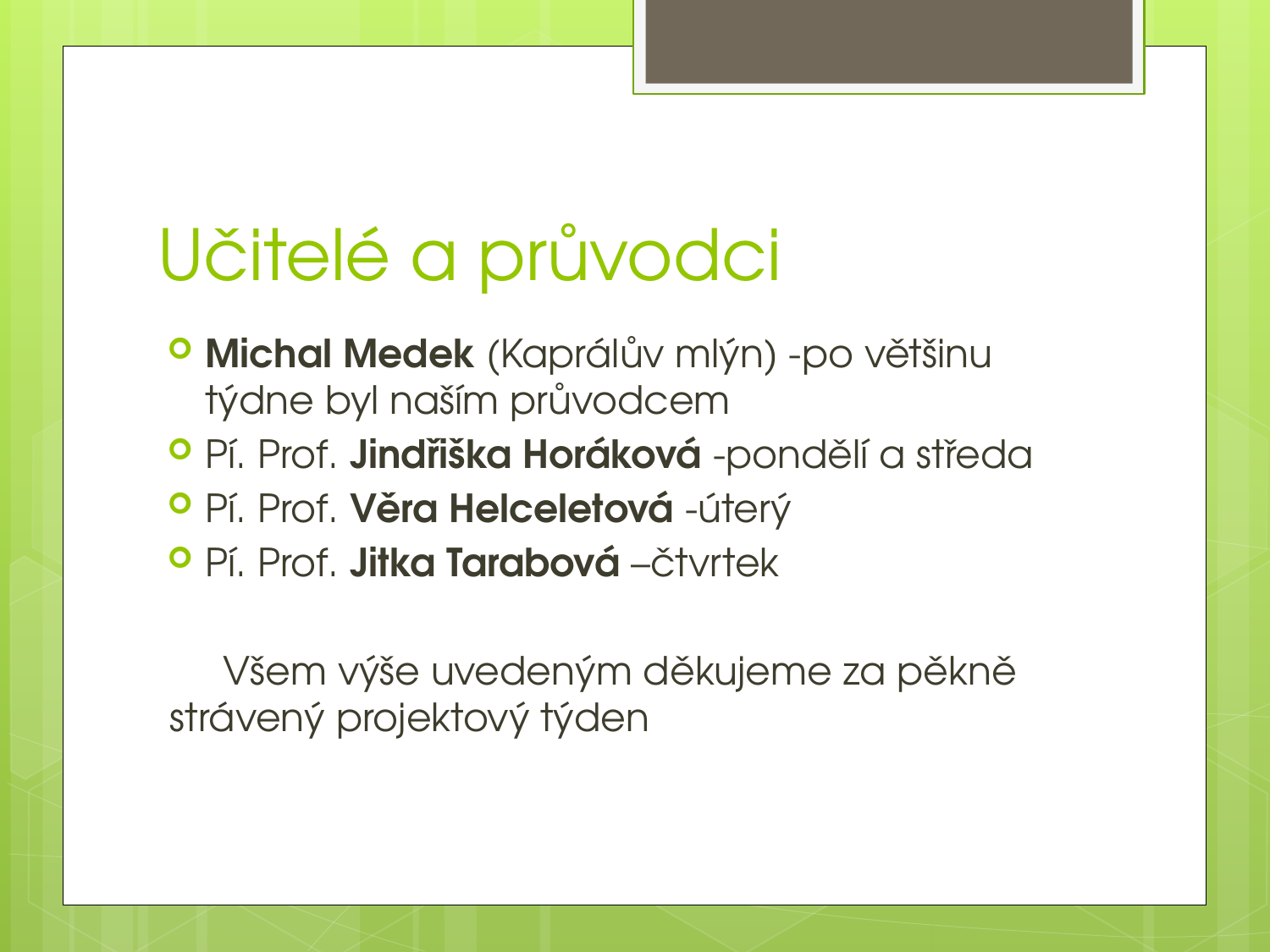

# Učitelé a průvodci
Michal Medek (Kaprálův mlýn) -po většinu týdne byl naším průvodcem
Pí. Prof. Jindřiška Horáková -pondělí a středa
Pí. Prof. Věra Helceletová -úterý
Pí. Prof. Jitka Tarabová –čtvrtek

Všem výše uvedeným děkujeme za pěkně strávený projektový týden